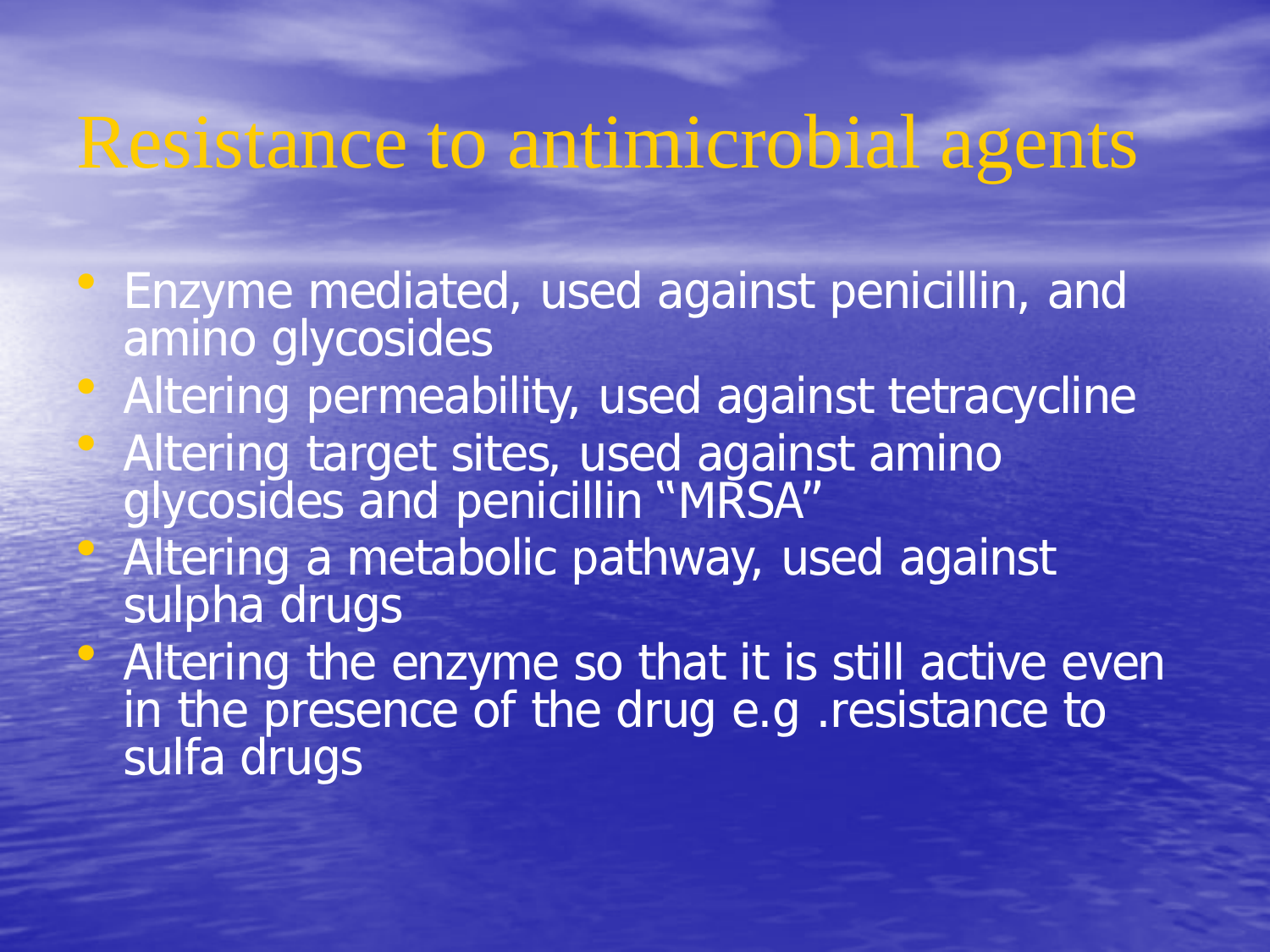

# Resistance to antimicrobial agents
Enzyme mediated, used against penicillin, and amino glycosides
Altering permeability, used against tetracycline
Altering target sites, used against amino glycosides and penicillin “MRSA”
Altering a metabolic pathway, used against sulpha drugs
Altering the enzyme so that it is still active even in the presence of the drug e.g .resistance to sulfa drugs